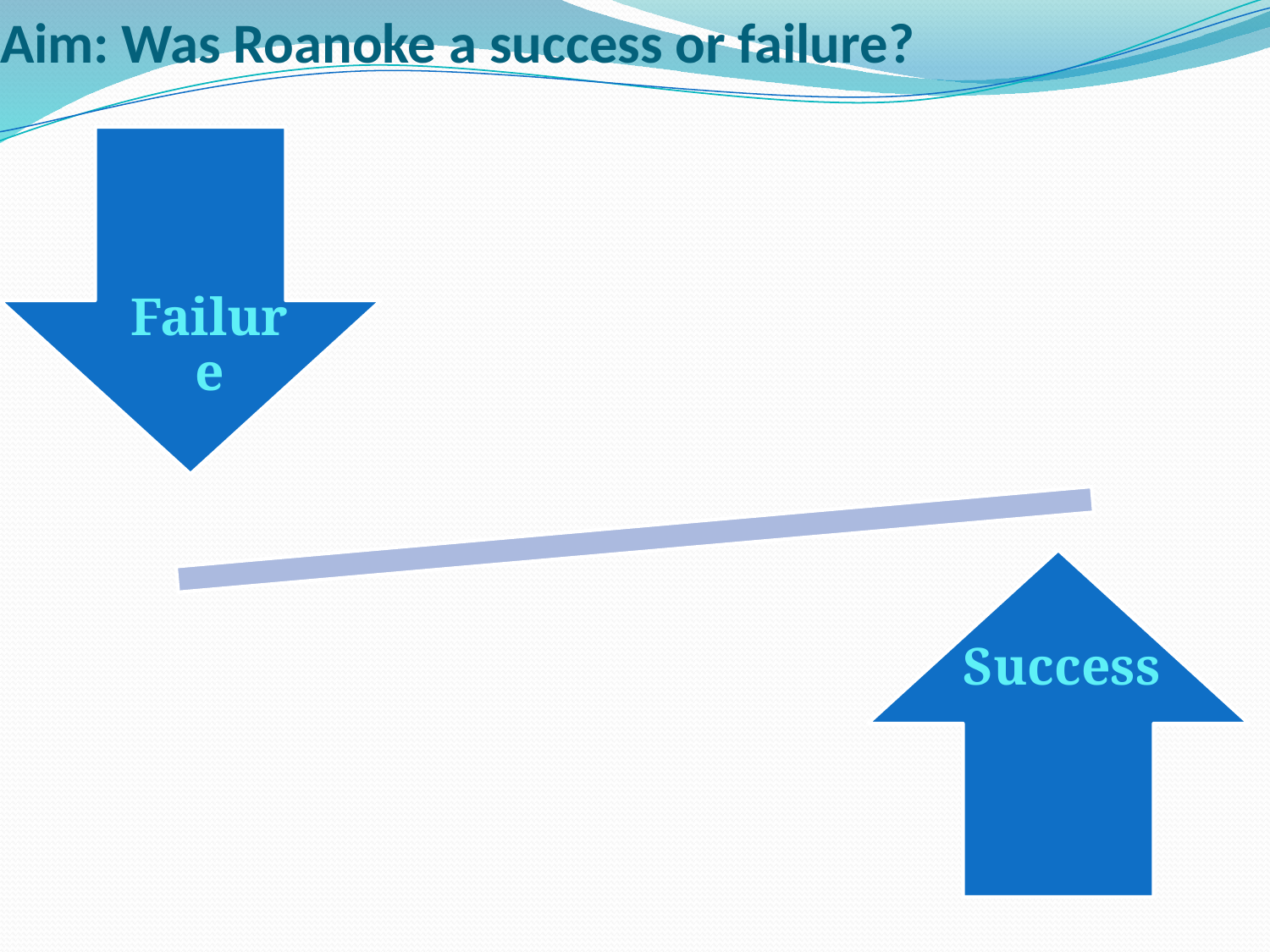

# Aim: Was Roanoke a success or failure?
Failure
Success